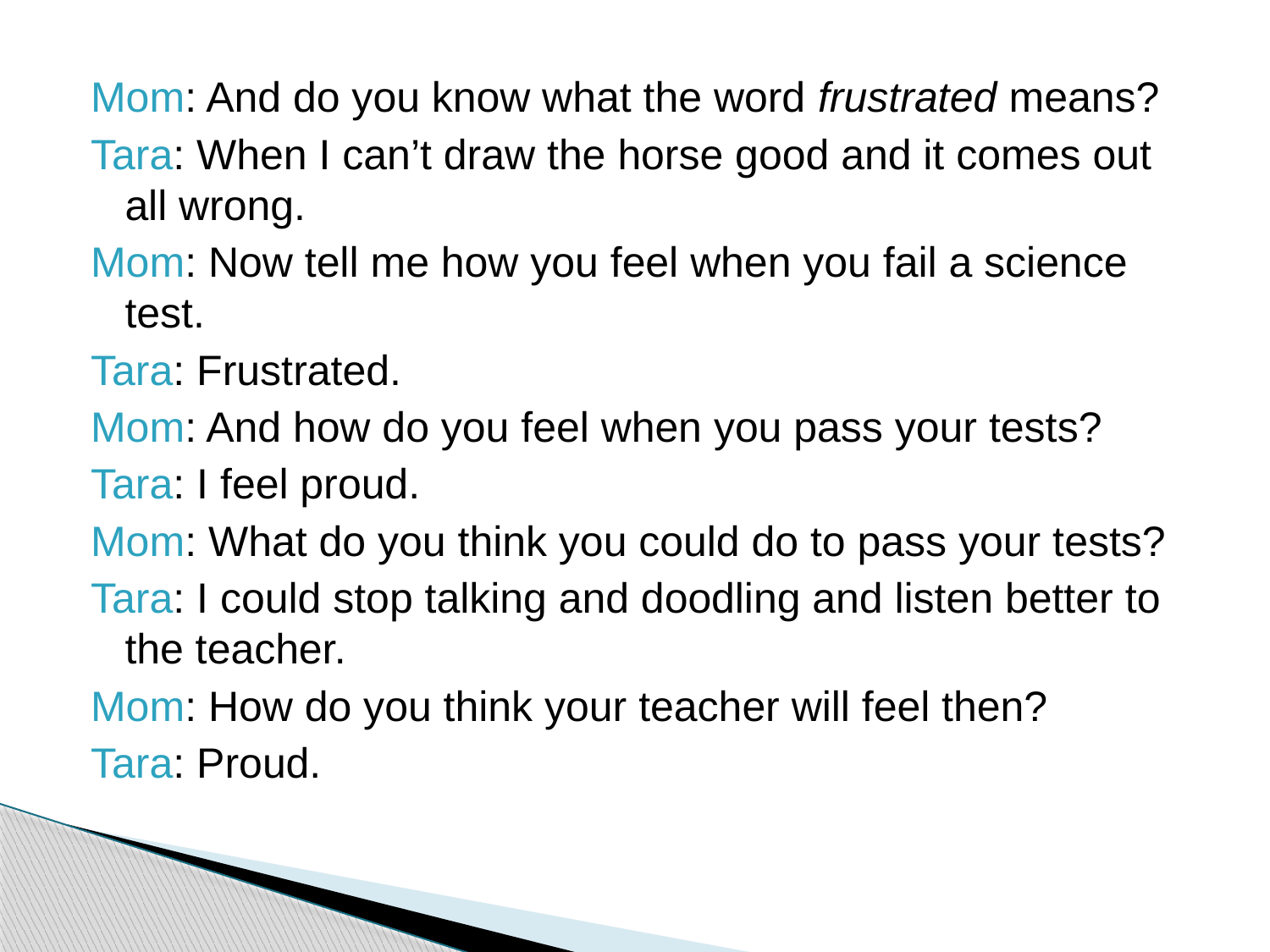

Mom: And do you know what the word frustrated means?
Tara: When I can’t draw the horse good and it comes out all wrong.
Mom: Now tell me how you feel when you fail a science test.
Tara: Frustrated.
Mom: And how do you feel when you pass your tests?
Tara: I feel proud.
Mom: What do you think you could do to pass your tests?
Tara: I could stop talking and doodling and listen better to the teacher.
Mom: How do you think your teacher will feel then?
Tara: Proud.